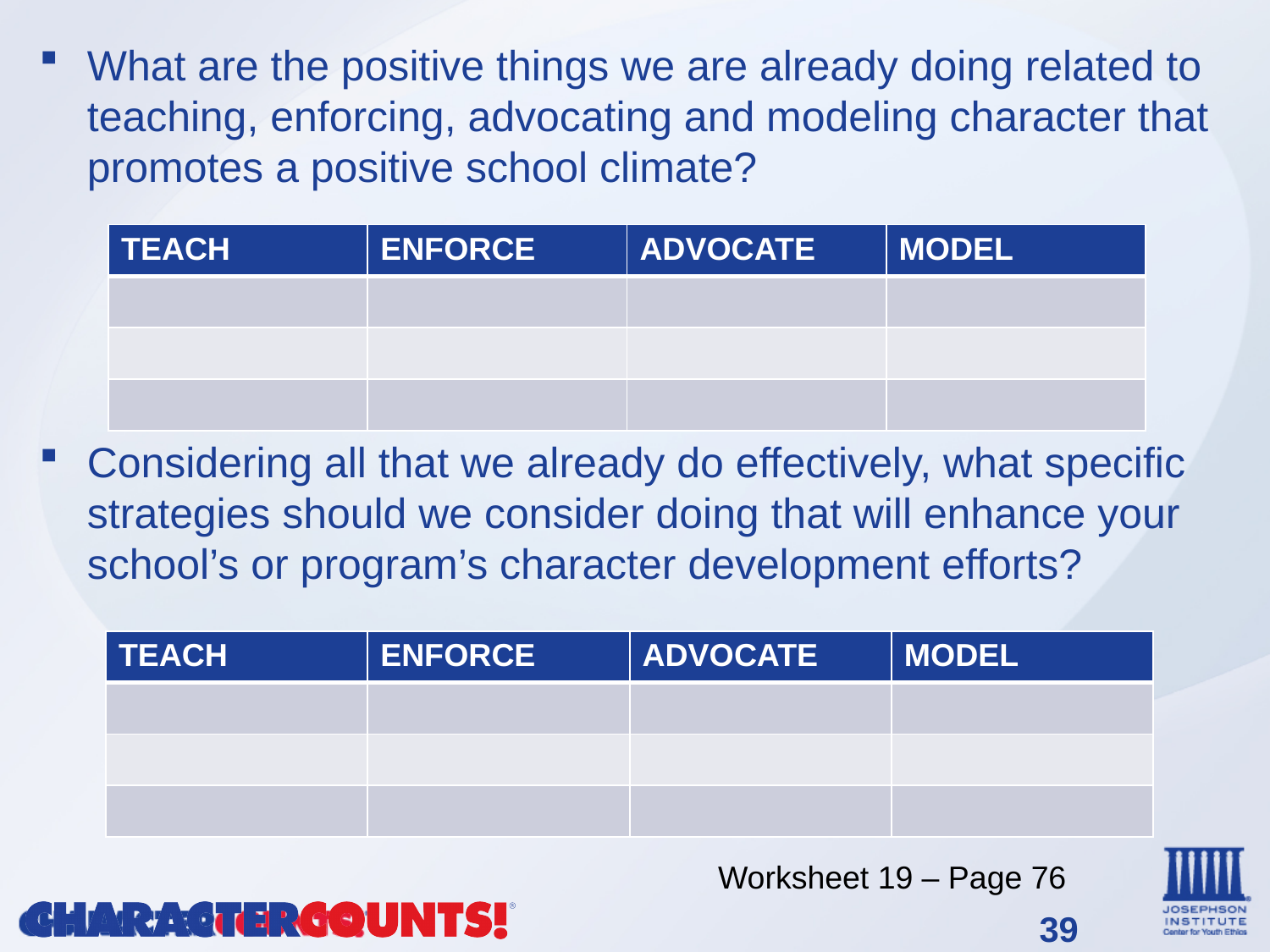

What are the positive things we are already doing related to teaching, enforcing, advocating and modeling character that promotes a positive school climate?

Considering all that we already do effectively, what specific strategies should we consider doing that will enhance your school’s or program’s character development efforts?

| TEACH | ENFORCE | ADVOCATE | MODEL |
| --- | --- | --- | --- |
|  |  |  |  |
|  |  |  |  |
|  |  |  |  |
| TEACH | ENFORCE | ADVOCATE | MODEL |
| --- | --- | --- | --- |
|  |  |  |  |
|  |  |  |  |
|  |  |  |  |
Worksheet 19 – Page 76